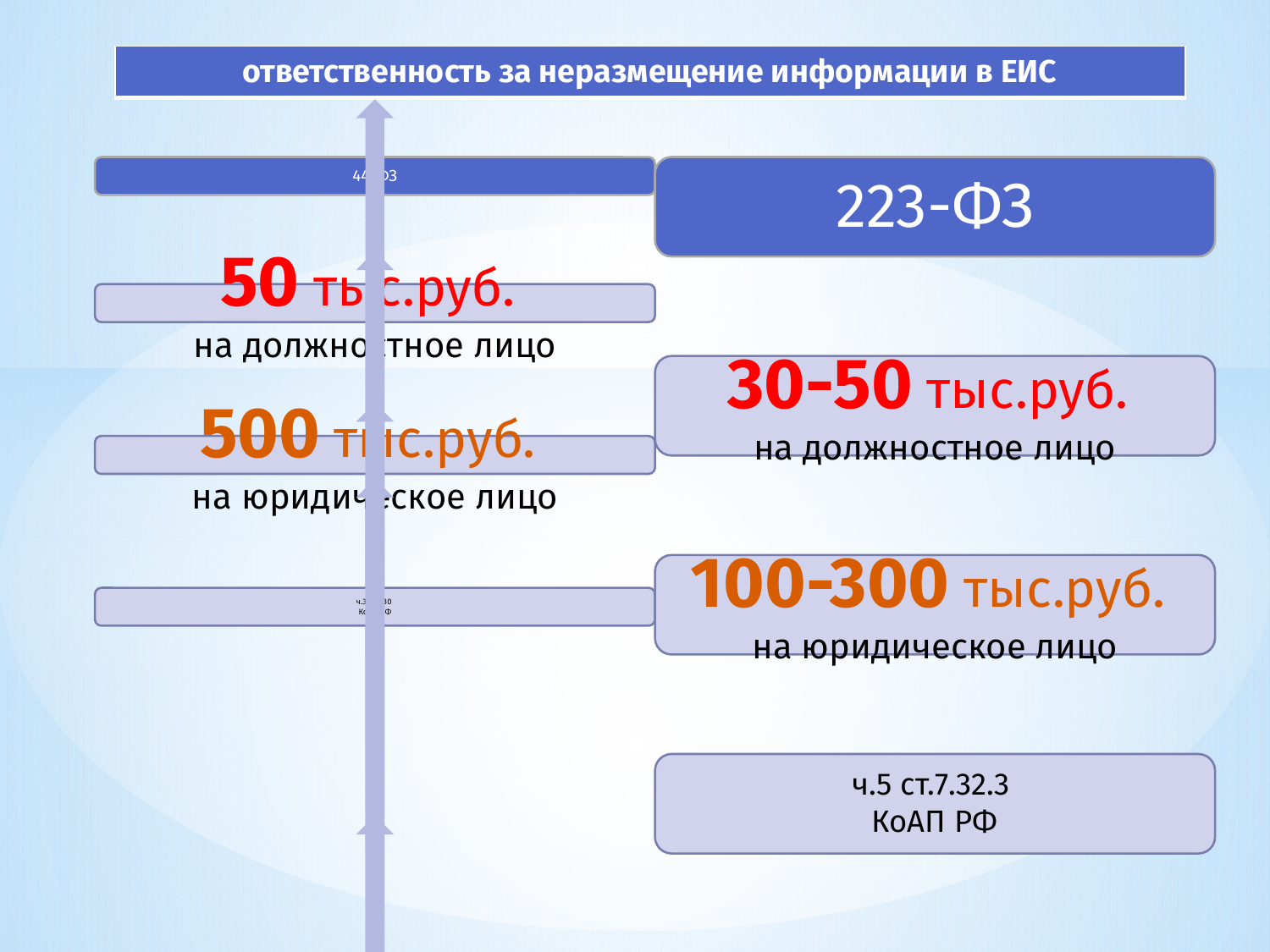

| ответственность за неразмещение информации в ЕИС |
| --- |
44-ФЗ
50 тыс.руб.
на должностное лицо
500 тыс.руб.
на юридическое лицо
223-ФЗ
30-50 тыс.руб.
на должностное лицо
100-300 тыс.руб.
на юридическое лицо
ч.3 ст.7.30
КоАП РФ
ч.5 ст.7.32.3
КоАП РФ